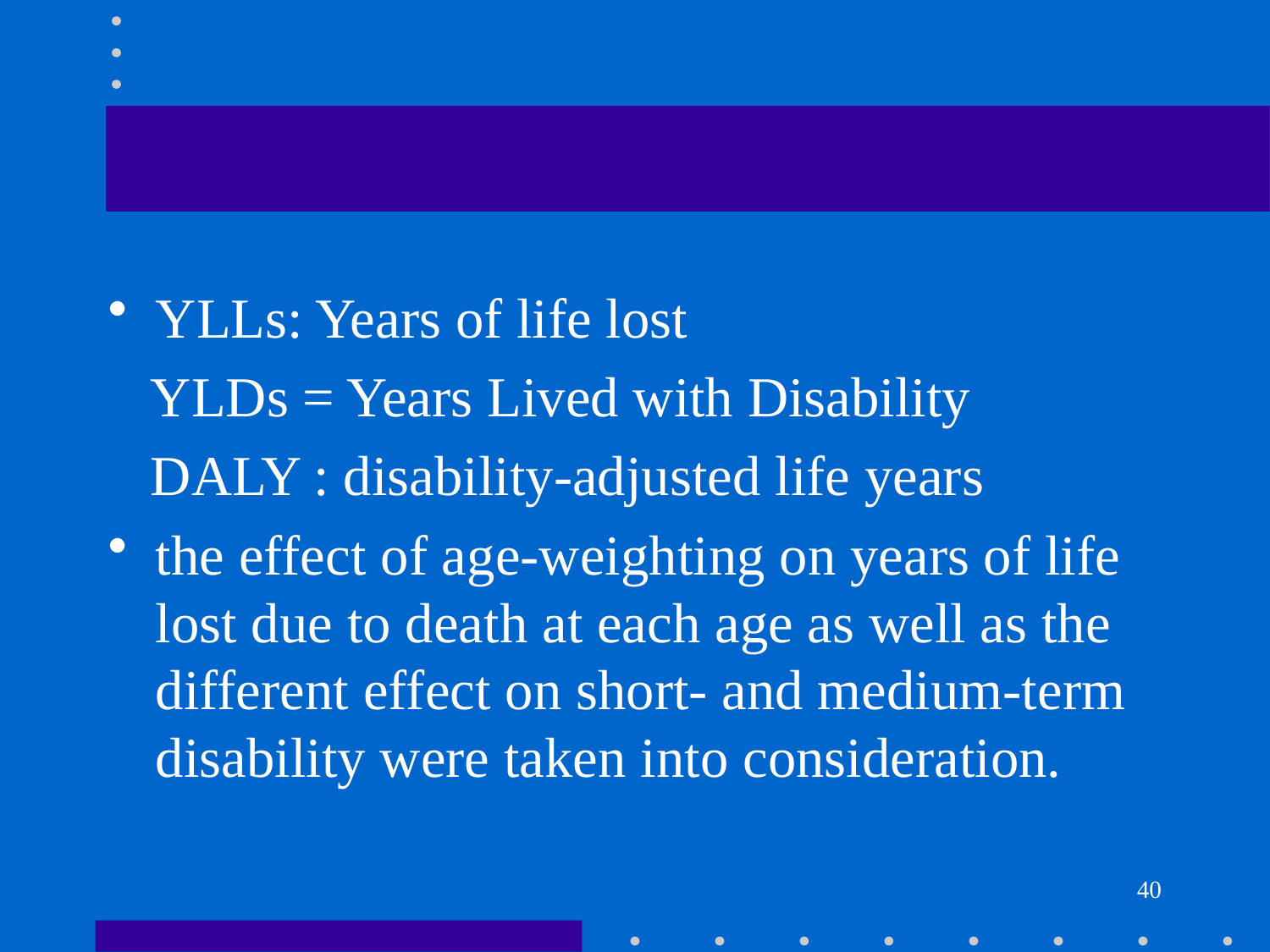

#
YLLs: Years of life lost
   YLDs = Years Lived with Disability
   DALY : disability-adjusted life years
the effect of age-weighting on years of life lost due to death at each age as well as the different effect on short- and medium-term disability were taken into consideration.
40